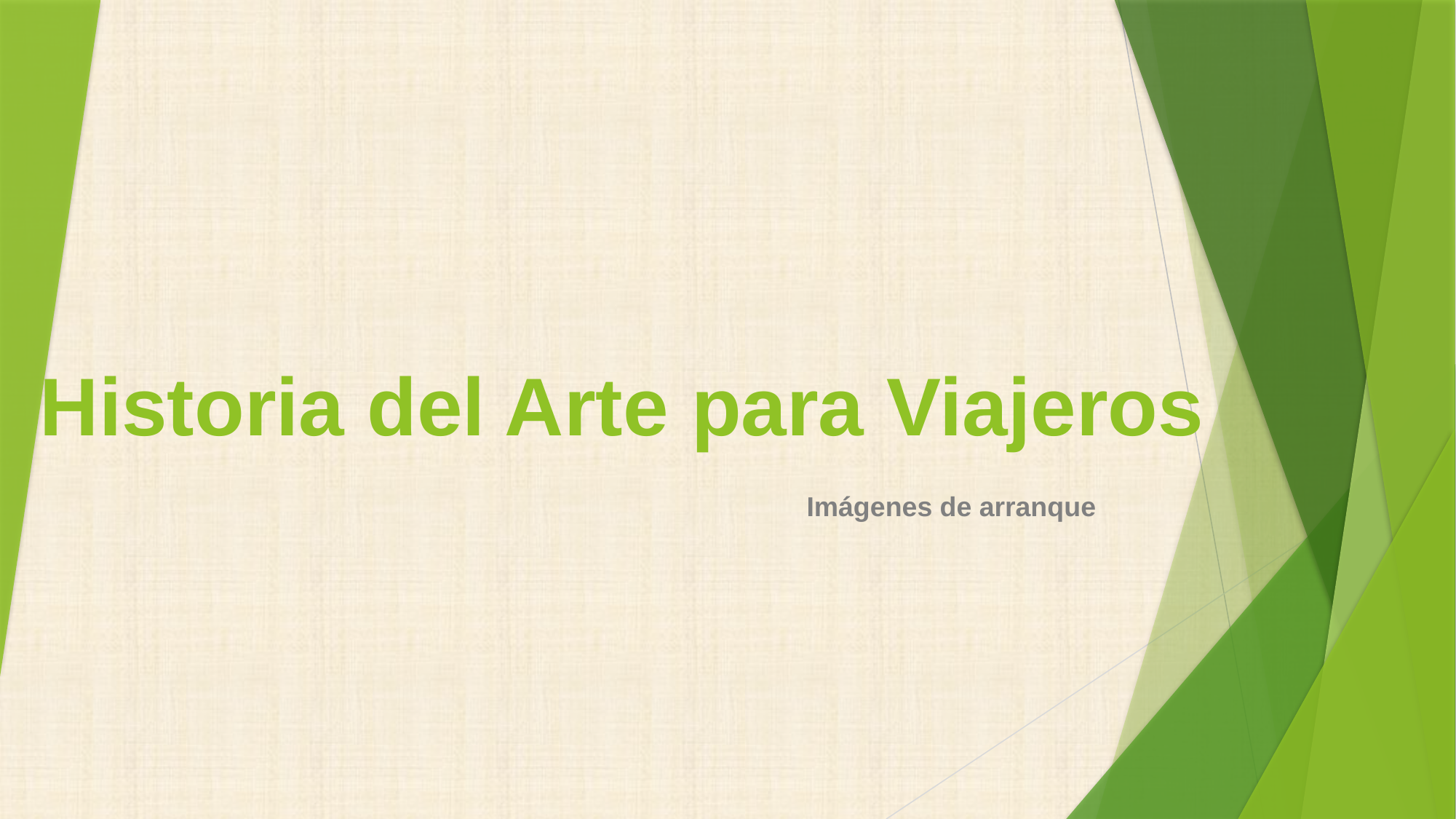

# Historia del Arte para Viajeros
Imágenes de arranque